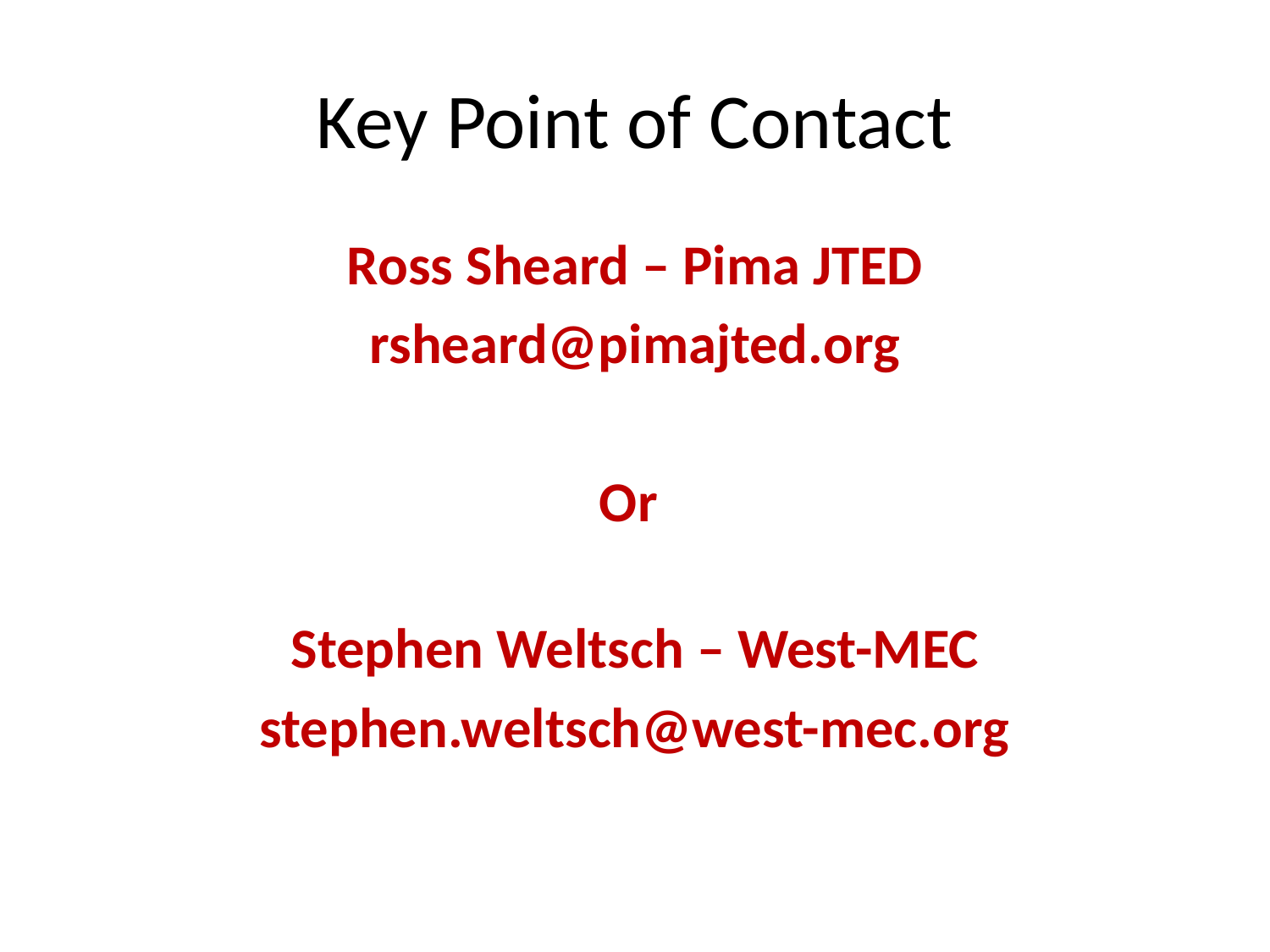

# Key Point of Contact
Ross Sheard – Pima JTED
rsheard@pimajted.org

Or
Stephen Weltsch – West-MEC
stephen.weltsch@west-mec.org